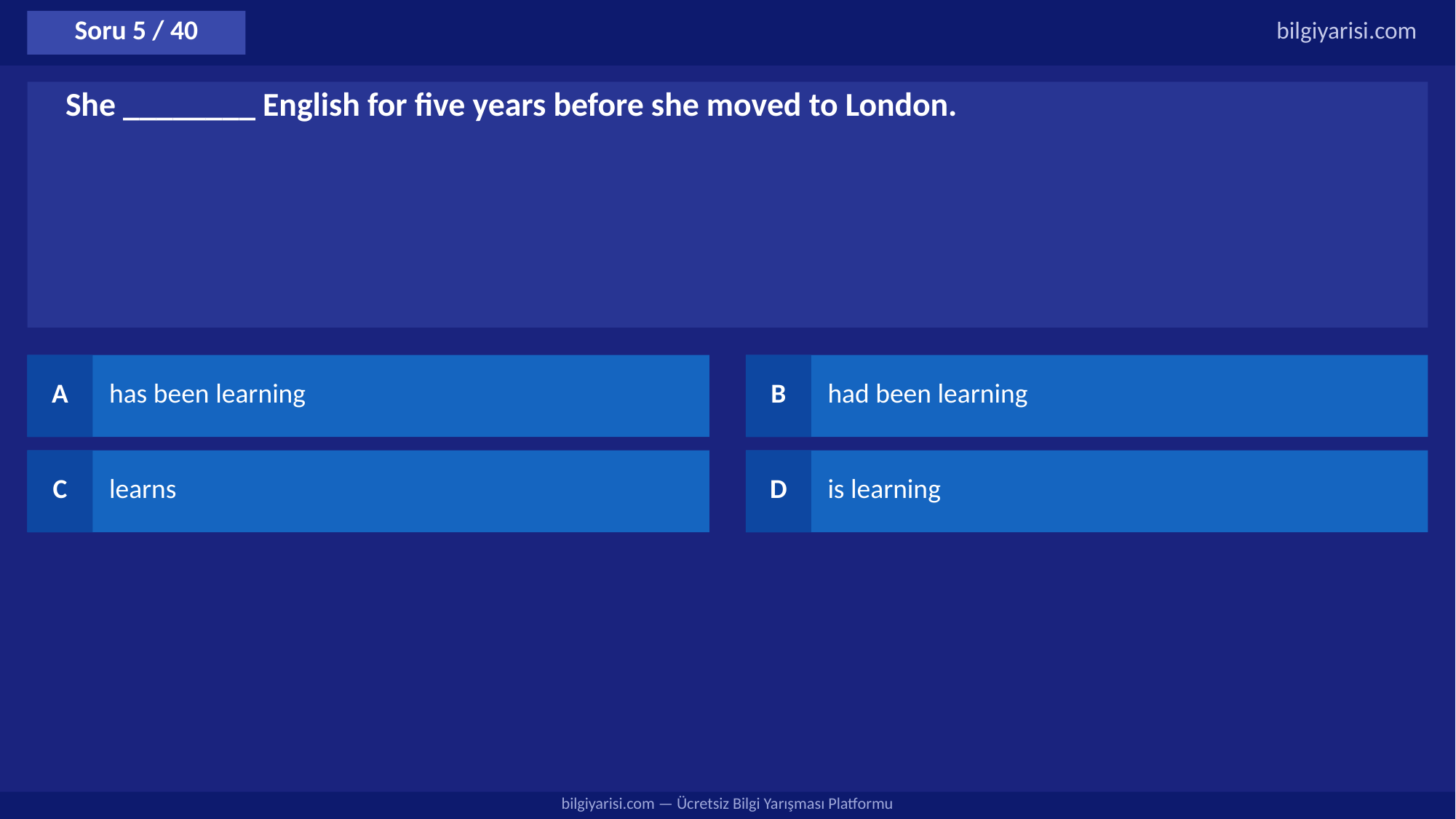

Soru 5 / 40
bilgiyarisi.com

She ________ English for five years before she moved to London.

A
has been learning

B
had been learning

C
learns

D
is learning
bilgiyarisi.com — Ücretsiz Bilgi Yarışması Platformu